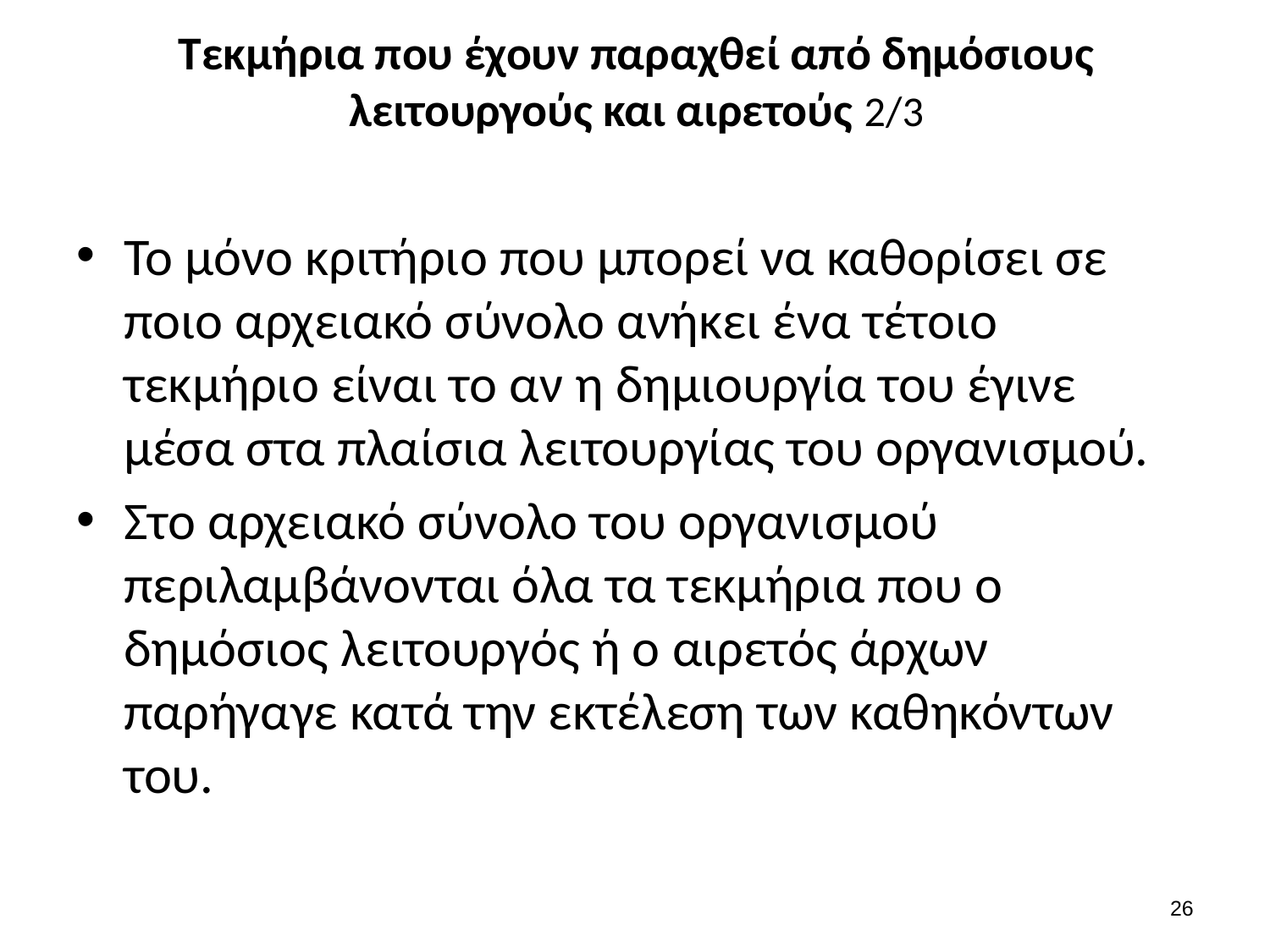

# Τεκμήρια που έχουν παραχθεί από δημόσιους λειτουργούς και αιρετούς 2/3
Το μόνο κριτήριο που μπορεί να καθορίσει σε ποιο αρχειακό σύνολο ανήκει ένα τέτοιο τεκμήριο είναι το αν η δημιουργία του έγινε μέσα στα πλαίσια λειτουργίας του οργανισμού.
Στο αρχειακό σύνολο του οργανισμού περιλαμβάνονται όλα τα τεκμήρια που ο δημόσιος λειτουργός ή ο αιρετός άρχων παρήγαγε κατά την εκτέλεση των καθηκόντων του.
26